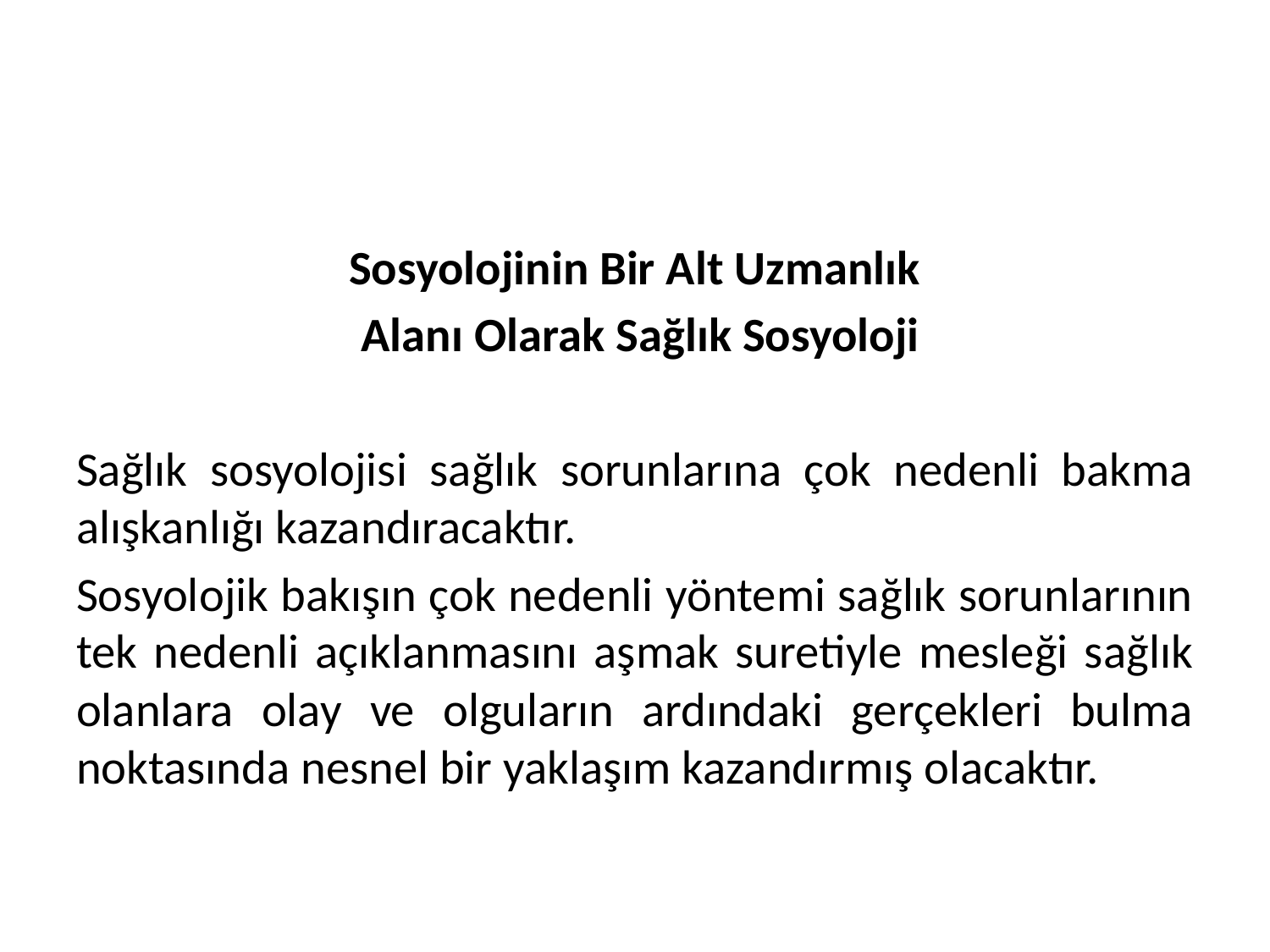

#

Sosyolojinin Bir Alt Uzmanlık
 Alanı Olarak Sağlık Sosyoloji

Sağlık sosyolojisi sağlık sorunlarına çok nedenli bakma alışkanlığı kazandıracaktır.
Sosyolojik bakışın çok nedenli yöntemi sağlık sorunlarının tek nedenli açıklanmasını aşmak suretiyle mesleği sağlık olanlara olay ve olguların ardındaki gerçekleri bulma noktasında nesnel bir yaklaşım kazandırmış olacaktır.